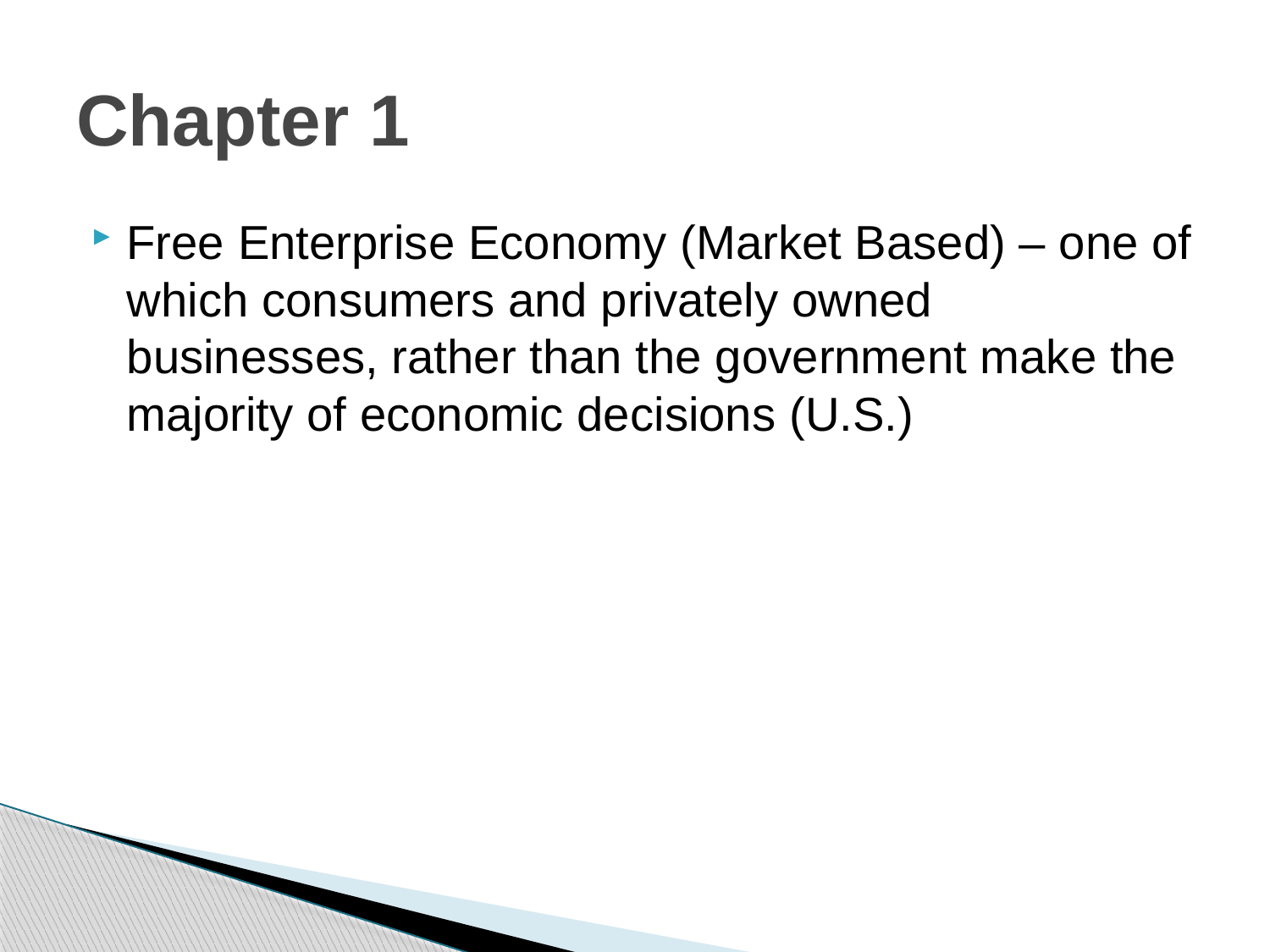

# Chapter 1
Free Enterprise Economy (Market Based) – one of which consumers and privately owned businesses, rather than the government make the majority of economic decisions (U.S.)